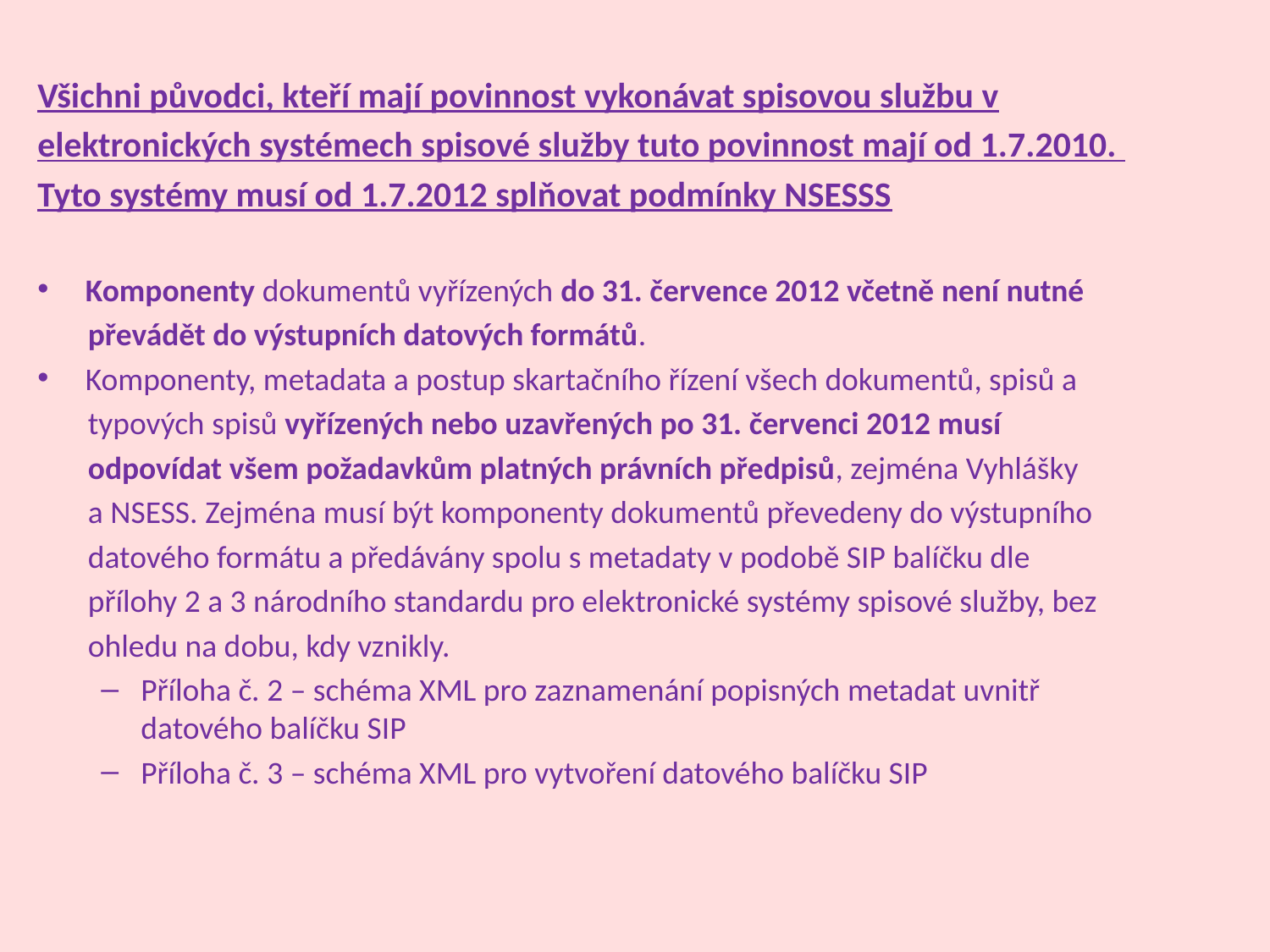

Všichni původci, kteří mají povinnost vykonávat spisovou službu v
elektronických systémech spisové služby tuto povinnost mají od 1.7.2010.
Tyto systémy musí od 1.7.2012 splňovat podmínky NSESSS

Komponenty dokumentů vyřízených do 31. července 2012 včetně není nutné
       převádět do výstupních datových formátů.
Komponenty, metadata a postup skartačního řízení všech dokumentů, spisů a
       typových spisů vyřízených nebo uzavřených po 31. červenci 2012 musí
       odpovídat všem požadavkům platných právních předpisů, zejména Vyhlášky
       a NSESS. Zejména musí být komponenty dokumentů převedeny do výstupního
       datového formátu a předávány spolu s metadaty v podobě SIP balíčku dle
       přílohy 2 a 3 národního standardu pro elektronické systémy spisové služby, bez
       ohledu na dobu, kdy vznikly.
Příloha č. 2 – schéma XML pro zaznamenání popisných metadat uvnitř datového balíčku SIP
Příloha č. 3 – schéma XML pro vytvoření datového balíčku SIP